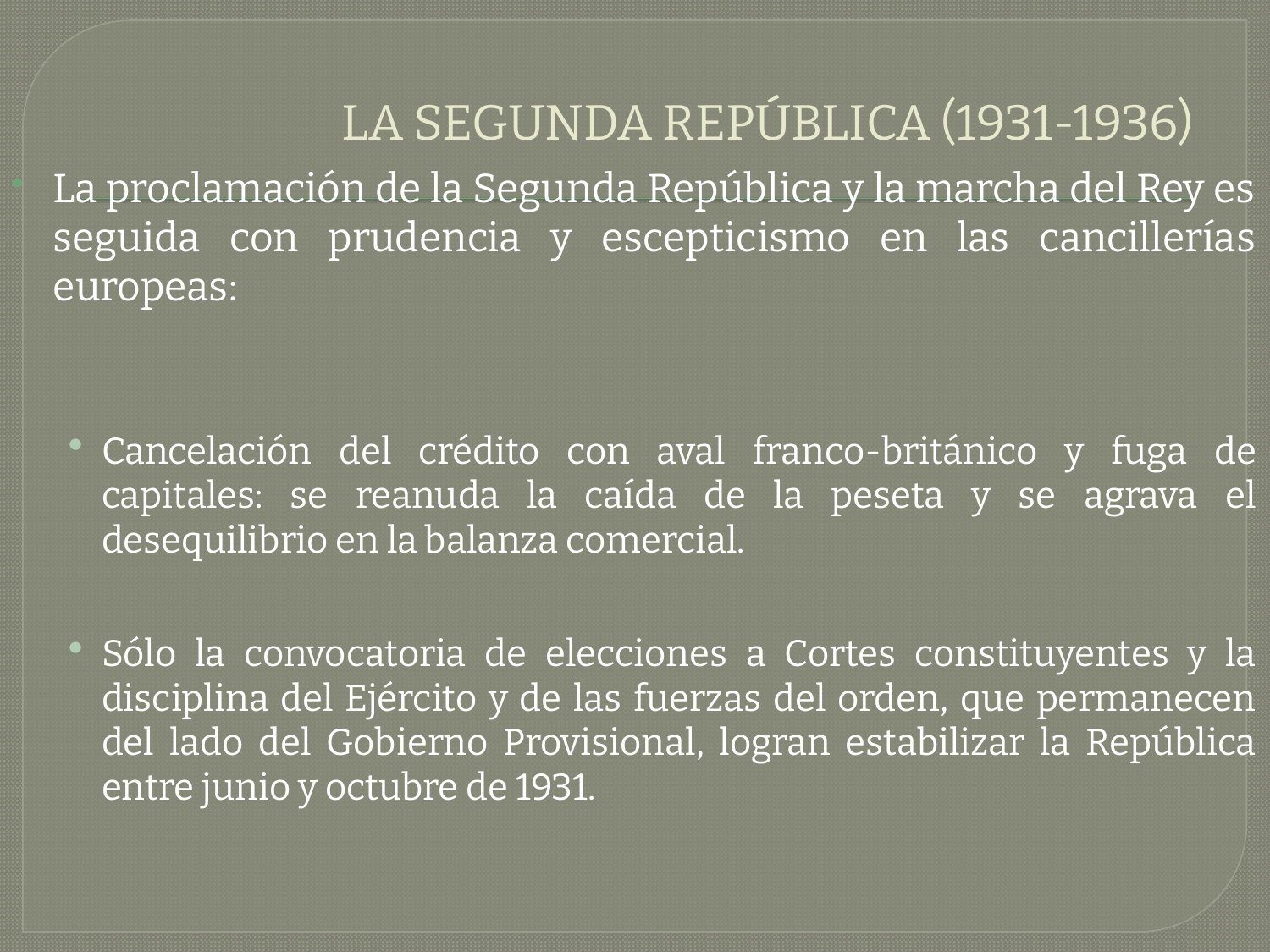

# LA SEGUNDA REPÚBLICA (1931-1936)
La proclamación de la Segunda República y la marcha del Rey es seguida con prudencia y escepticismo en las cancillerías europeas:

Cancelación del crédito con aval franco-británico y fuga de capitales: se reanuda la caída de la peseta y se agrava el desequilibrio en la balanza comercial.

Sólo la convocatoria de elecciones a Cortes constituyentes y la disciplina del Ejército y de las fuerzas del orden, que permanecen del lado del Gobierno Provisional, logran estabilizar la República entre junio y octubre de 1931.